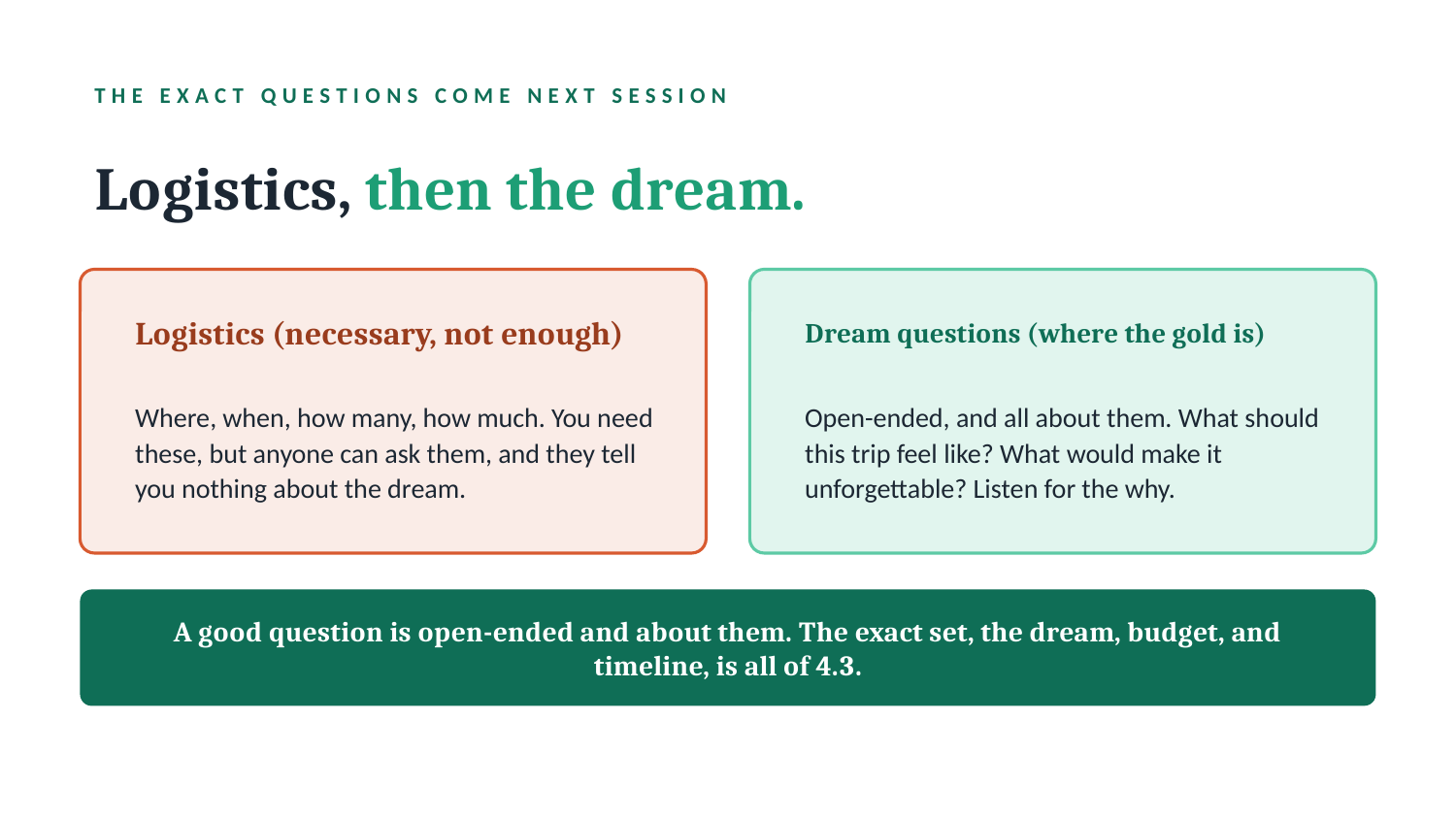

THE EXACT QUESTIONS COME NEXT SESSION
Logistics, then the dream.

Logistics (necessary, not enough)
Dream questions (where the gold is)
Where, when, how many, how much. You need these, but anyone can ask them, and they tell you nothing about the dream.
Open-ended, and all about them. What should this trip feel like? What would make it unforgettable? Listen for the why.

A good question is open-ended and about them. The exact set, the dream, budget, and timeline, is all of 4.3.